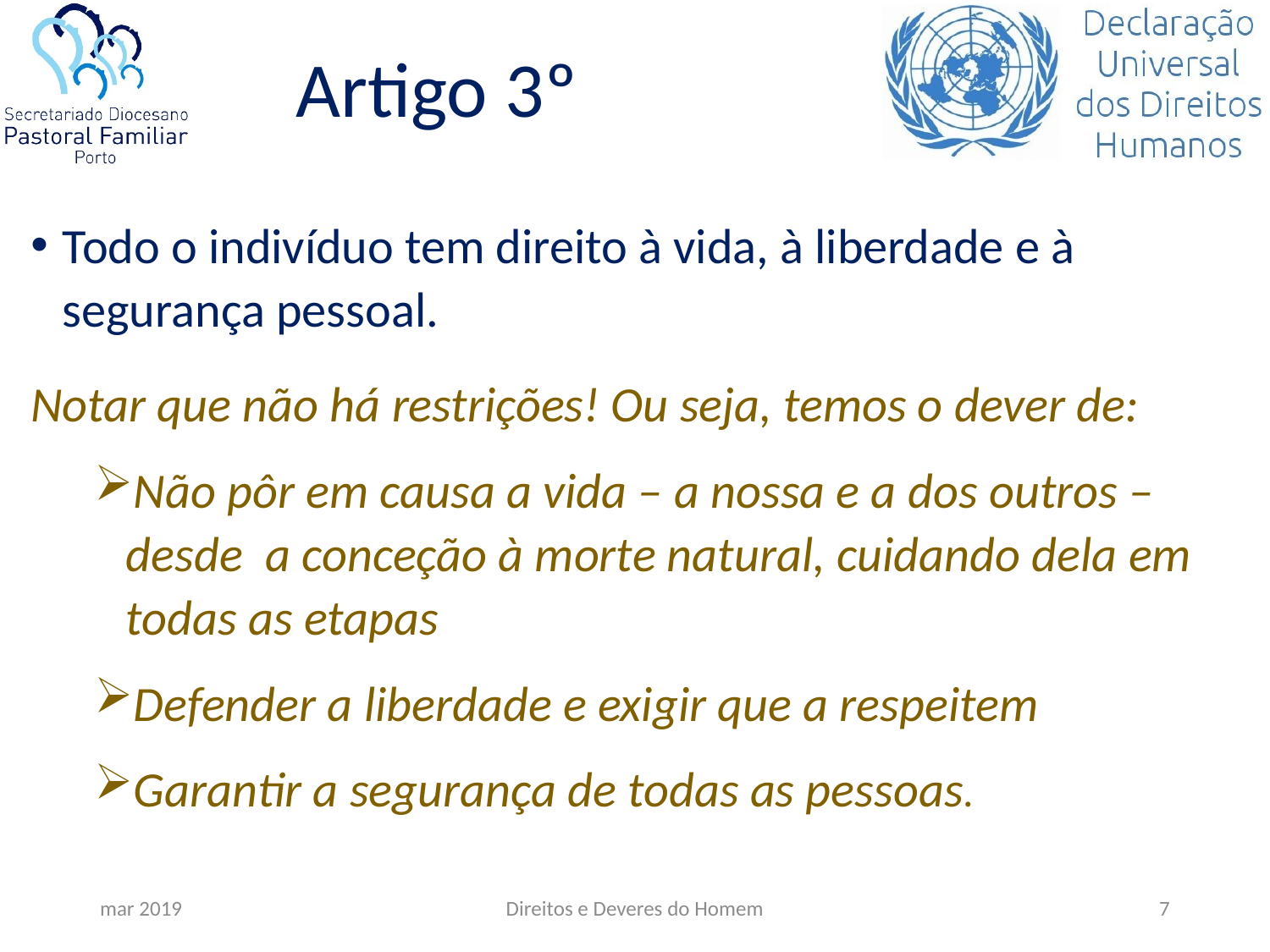

# Artigo 3º
Todo o indivíduo tem direito à vida, à liberdade e à segurança pessoal.
Notar que não há restrições! Ou seja, temos o dever de:
Não pôr em causa a vida – a nossa e a dos outros –  desde  a conceção à morte natural, cuidando dela em todas as etapas
Defender a liberdade e exigir que a respeitem
Garantir a segurança de todas as pessoas.
mar 2019
Direitos e Deveres do Homem
7